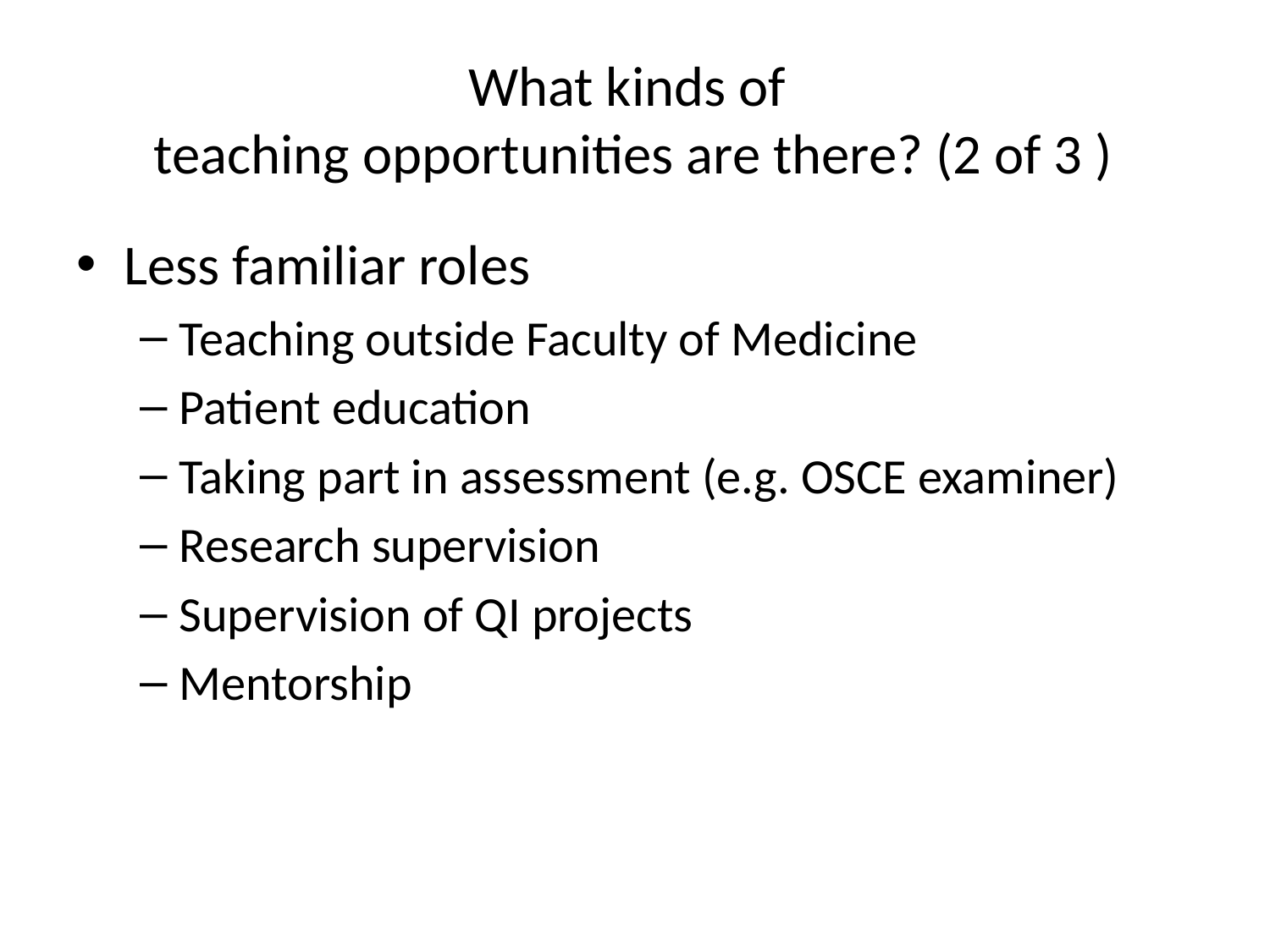

# What kinds of teaching opportunities are there? (2 of 3 )
Less familiar roles
Teaching outside Faculty of Medicine
Patient education
Taking part in assessment (e.g. OSCE examiner)
Research supervision
Supervision of QI projects
Mentorship